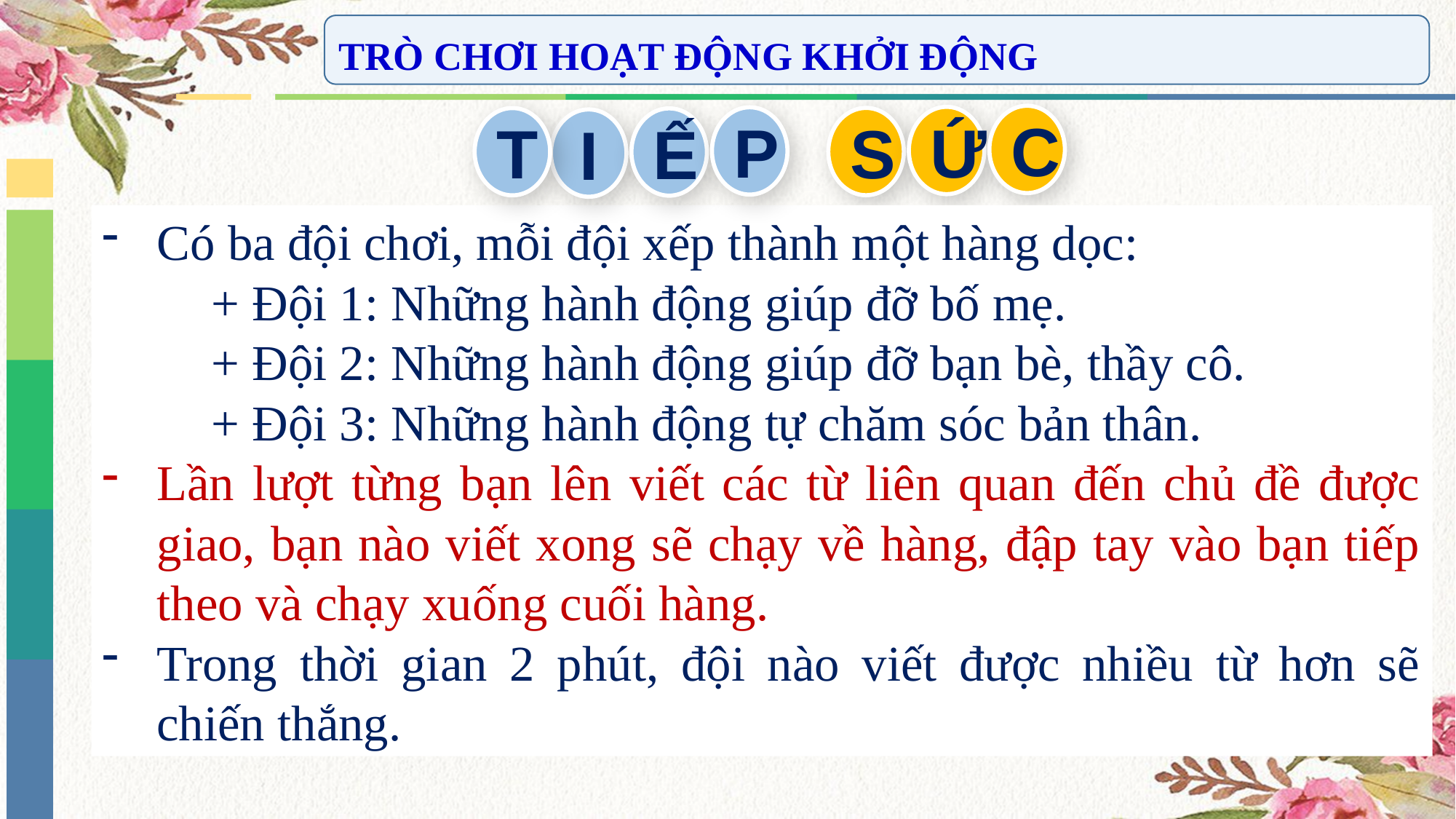

TRÒ CHƠI HOẠT ĐỘNG KHỞI ĐỘNG
C
Ứ
P
S
T
Ế
I
Có ba đội chơi, mỗi đội xếp thành một hàng dọc:
	+ Đội 1: Những hành động giúp đỡ bố mẹ.
	+ Đội 2: Những hành động giúp đỡ bạn bè, thầy cô.
	+ Đội 3: Những hành động tự chăm sóc bản thân.
Lần lượt từng bạn lên viết các từ liên quan đến chủ đề được giao, bạn nào viết xong sẽ chạy về hàng, đập tay vào bạn tiếp theo và chạy xuống cuối hàng.
Trong thời gian 2 phút, đội nào viết được nhiều từ hơn sẽ chiến thắng.